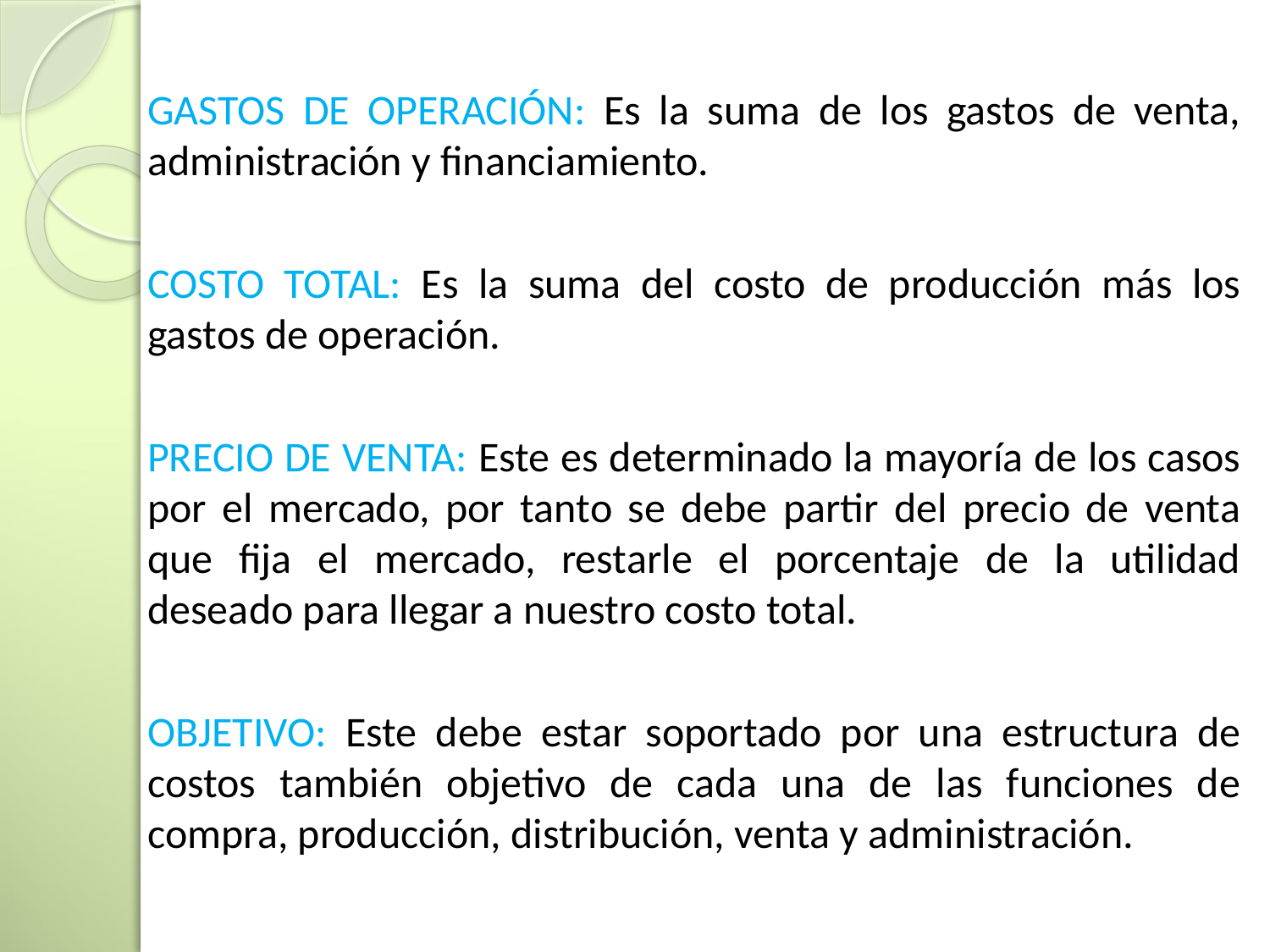

GASTOS DE OPERACIÓN: Es la suma de los gastos de venta, administración y financiamiento.

COSTO TOTAL: Es la suma del costo de producción más los gastos de operación.

PRECIO DE VENTA: Este es determinado la mayoría de los casos por el mercado, por tanto se debe partir del precio de venta que fija el mercado, restarle el porcentaje de la utilidad deseado para llegar a nuestro costo total.

OBJETIVO: Este debe estar soportado por una estructura de costos también objetivo de cada una de las funciones de compra, producción, distribución, venta y administración.